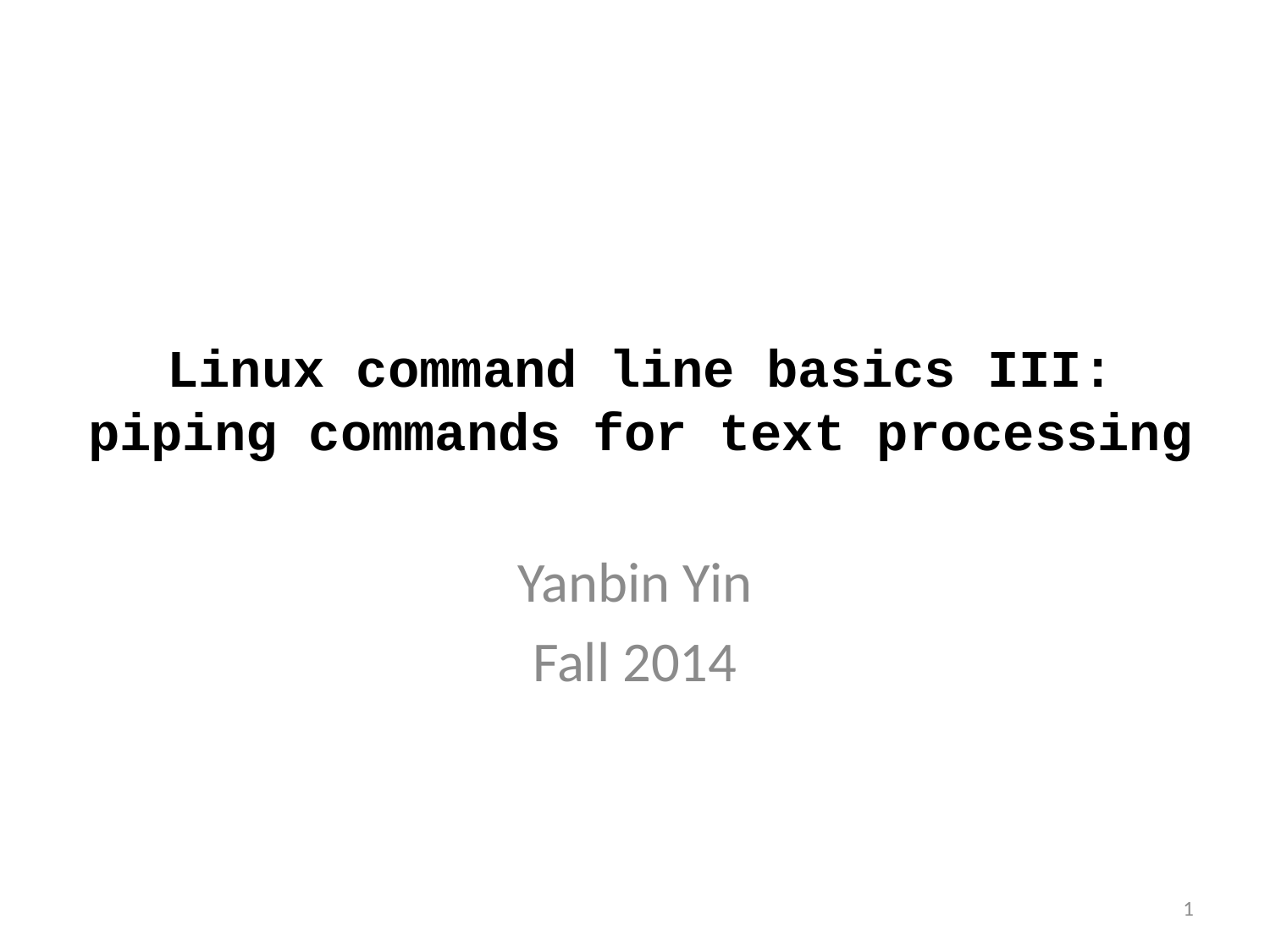

# Linux command line basics III: piping commands for text processing
Yanbin Yin
Fall 2014
1